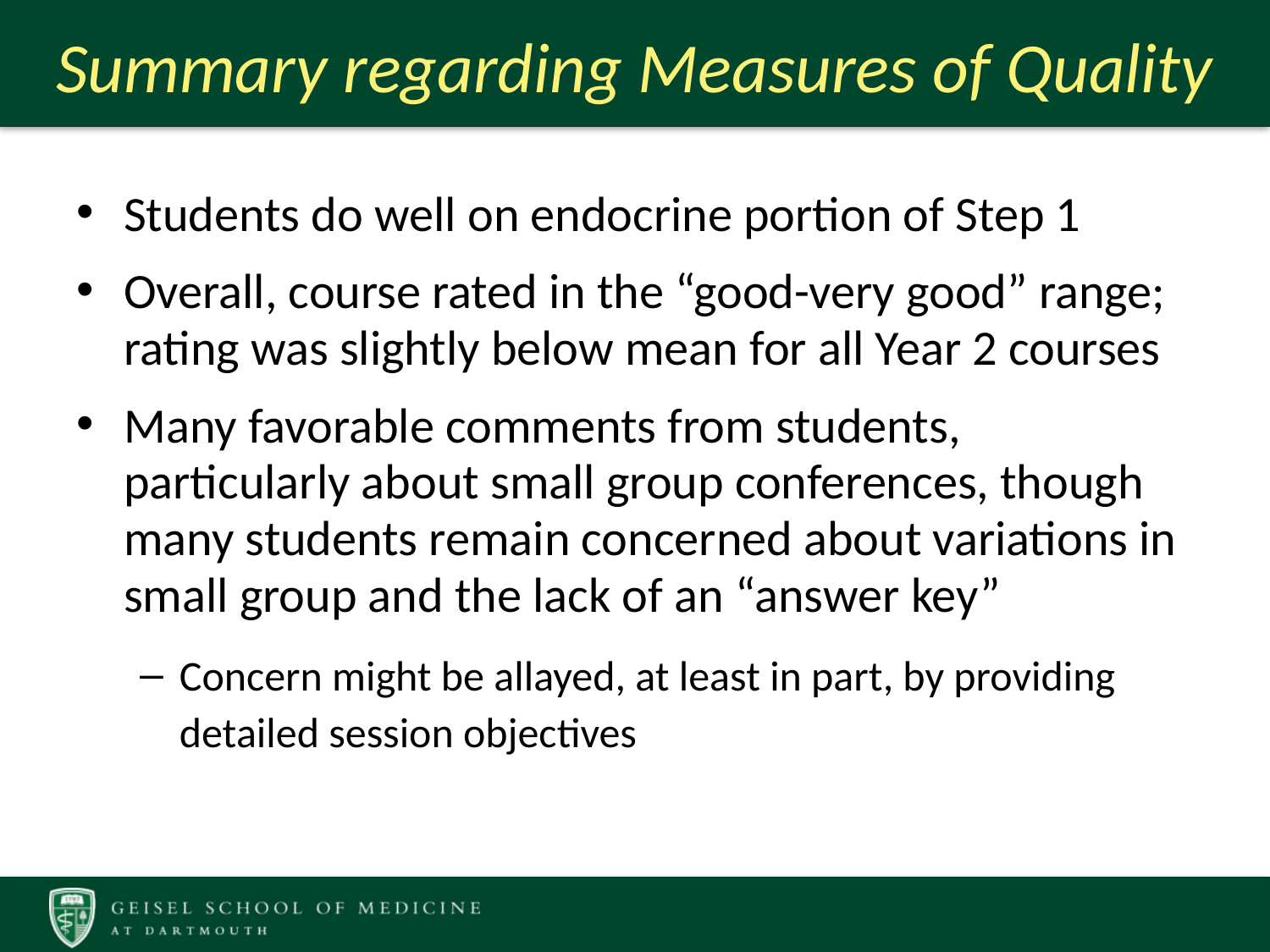

# Summary regarding Measures of Quality

Students do well on endocrine portion of Step 1
Overall, course rated in the “good-very good” range; rating was slightly below mean for all Year 2 courses
Many favorable comments from students, particularly about small group conferences, though many students remain concerned about variations in small group and the lack of an “answer key”
Concern might be allayed, at least in part, by providing detailed session objectives